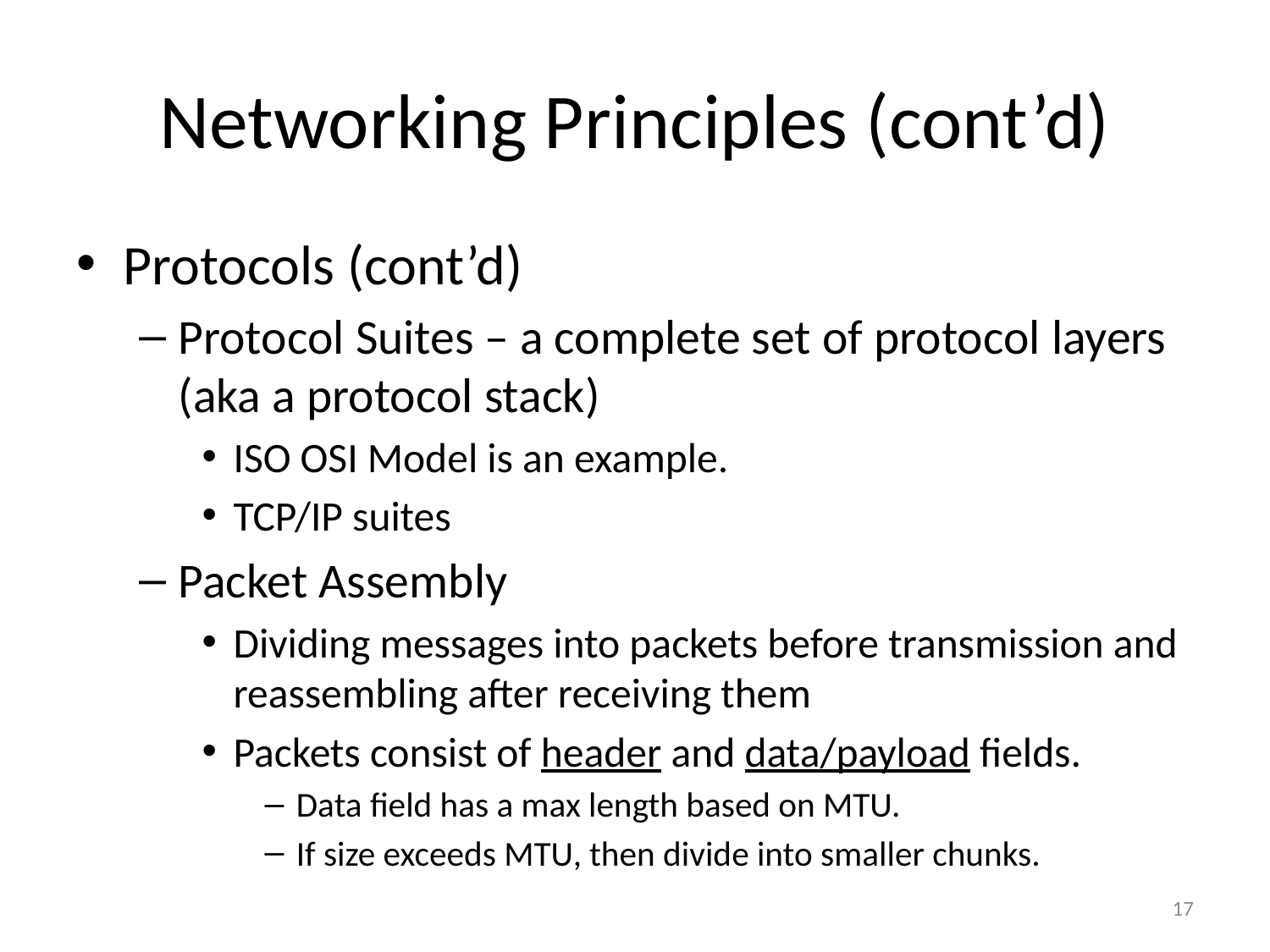

# Networking Principles (cont’d)
Protocols (cont’d)
Protocol Suites – a complete set of protocol layers (aka a protocol stack)
ISO OSI Model is an example.
TCP/IP suites
Packet Assembly
Dividing messages into packets before transmission and reassembling after receiving them
Packets consist of header and data/payload fields.
Data field has a max length based on MTU.
If size exceeds MTU, then divide into smaller chunks.
17